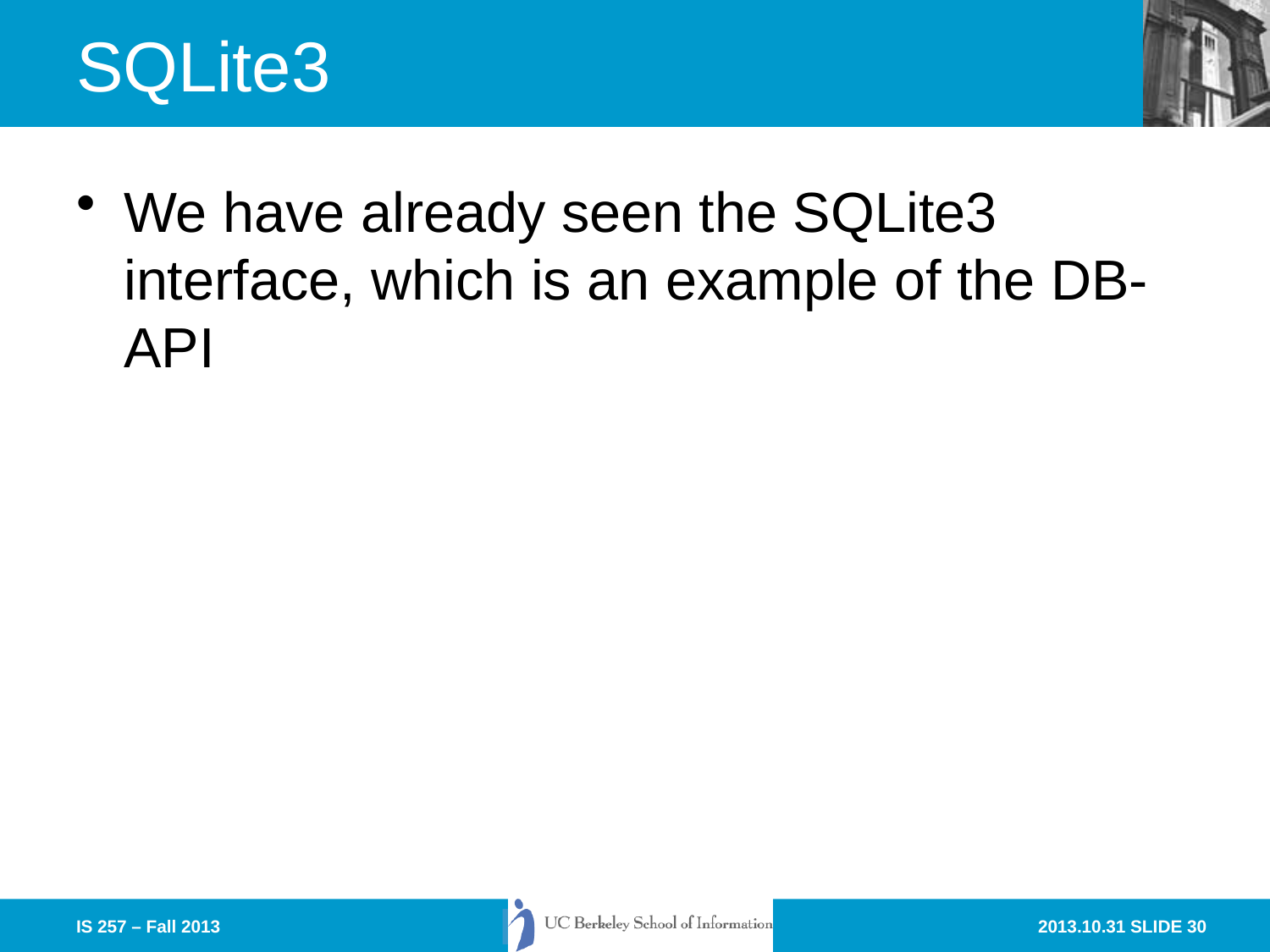

# SQLite3
We have already seen the SQLite3 interface, which is an example of the DB-API

IS 257 – Fall 2013